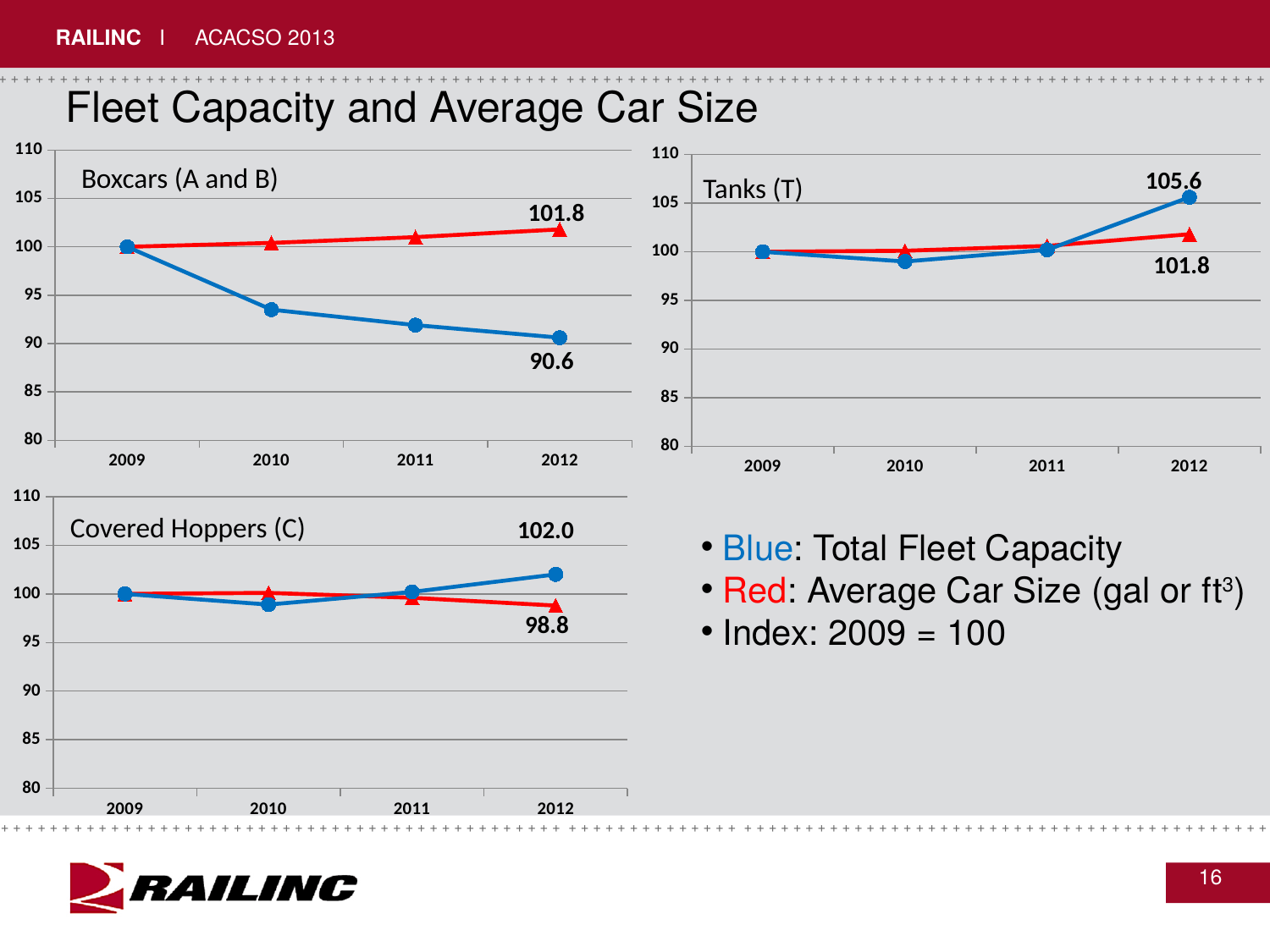

Fleet Capacity and Average Car Size

### Chart

| Category |  |  |
|---|---|---|
| 2009 | 100.0 | 100.0 |
| 2010 | 100.4 | 93.5 |
| 2011 | 101.0 | 91.9 |
| 2012 | 101.8 | 90.6 |

### Chart

| Category |  |  |
|---|---|---|
| 2009 | 100.0 | 100.0 |
| 2010 | 100.1 | 99.0 |
| 2011 | 100.6 | 100.2 |
| 2012 | 101.8 | 105.6 |
Boxcars (A and B)
105.6
Tanks (T)
101.8
101.8
90.6

### Chart

| Category |  |  |
|---|---|---|
| 2009 | 100.0 | 100.0 |
| 2010 | 100.1 | 98.9 |
| 2011 | 99.6 | 100.2 |
| 2012 | 98.8 | 102.0 |
Covered Hoppers (C)
102.0
 Blue: Total Fleet Capacity
 Red: Average Car Size (gal or ft3)
 Index: 2009 = 100

98.8
16